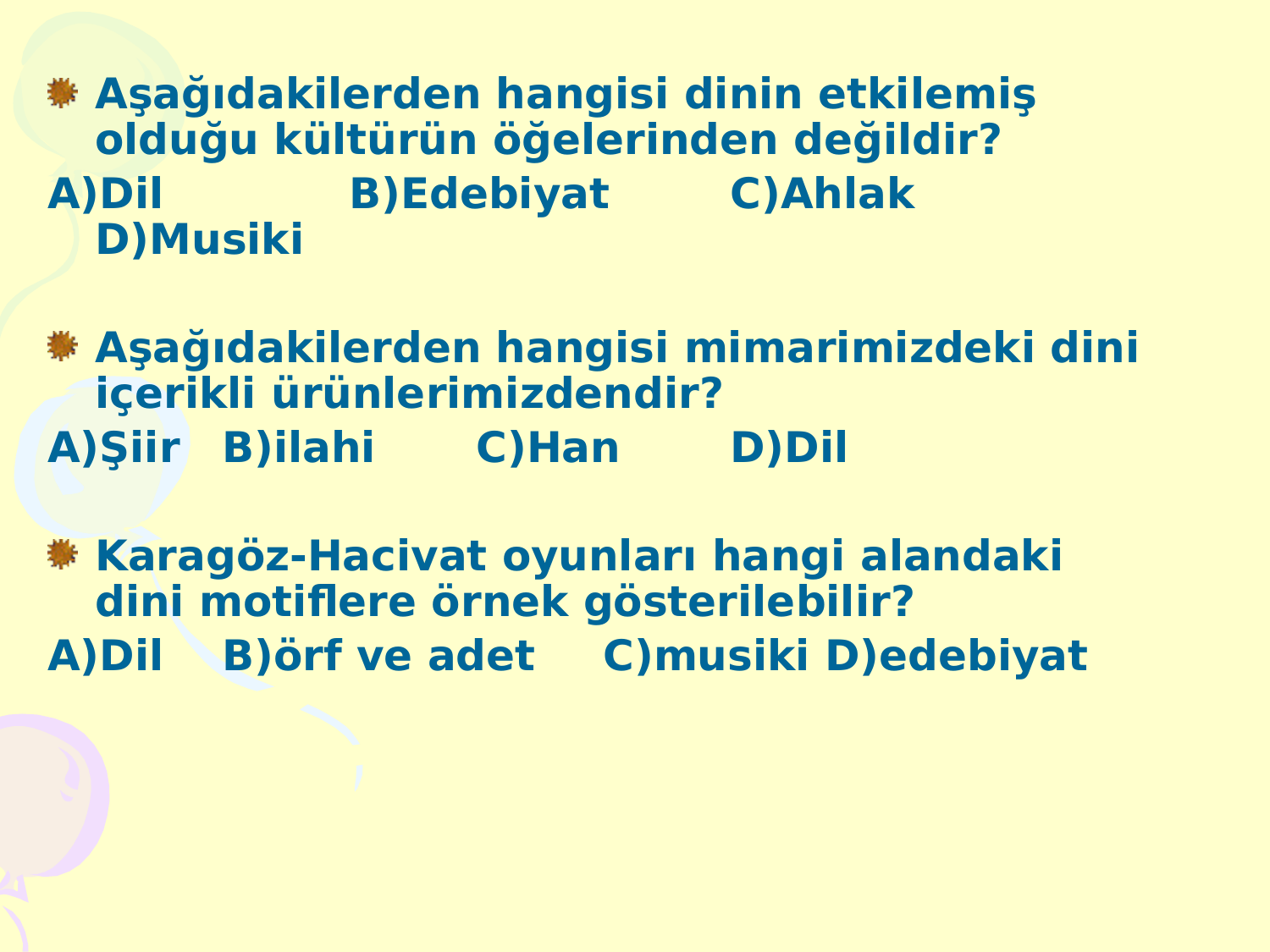

Aşağıdakilerden hangisi dinin etkilemiş olduğu kültürün öğelerinden değildir?
A)Dil		B)Edebiyat	C)Ahlak	D)Musiki

Aşağıdakilerden hangisi mimarimizdeki dini içerikli ürünlerimizdendir?
A)Şiir	B)ilahi	C)Han	D)Dil

Karagöz-Hacivat oyunları hangi alandaki dini motiflere örnek gösterilebilir?
A)Dil	B)örf ve adet	C)musiki D)edebiyat